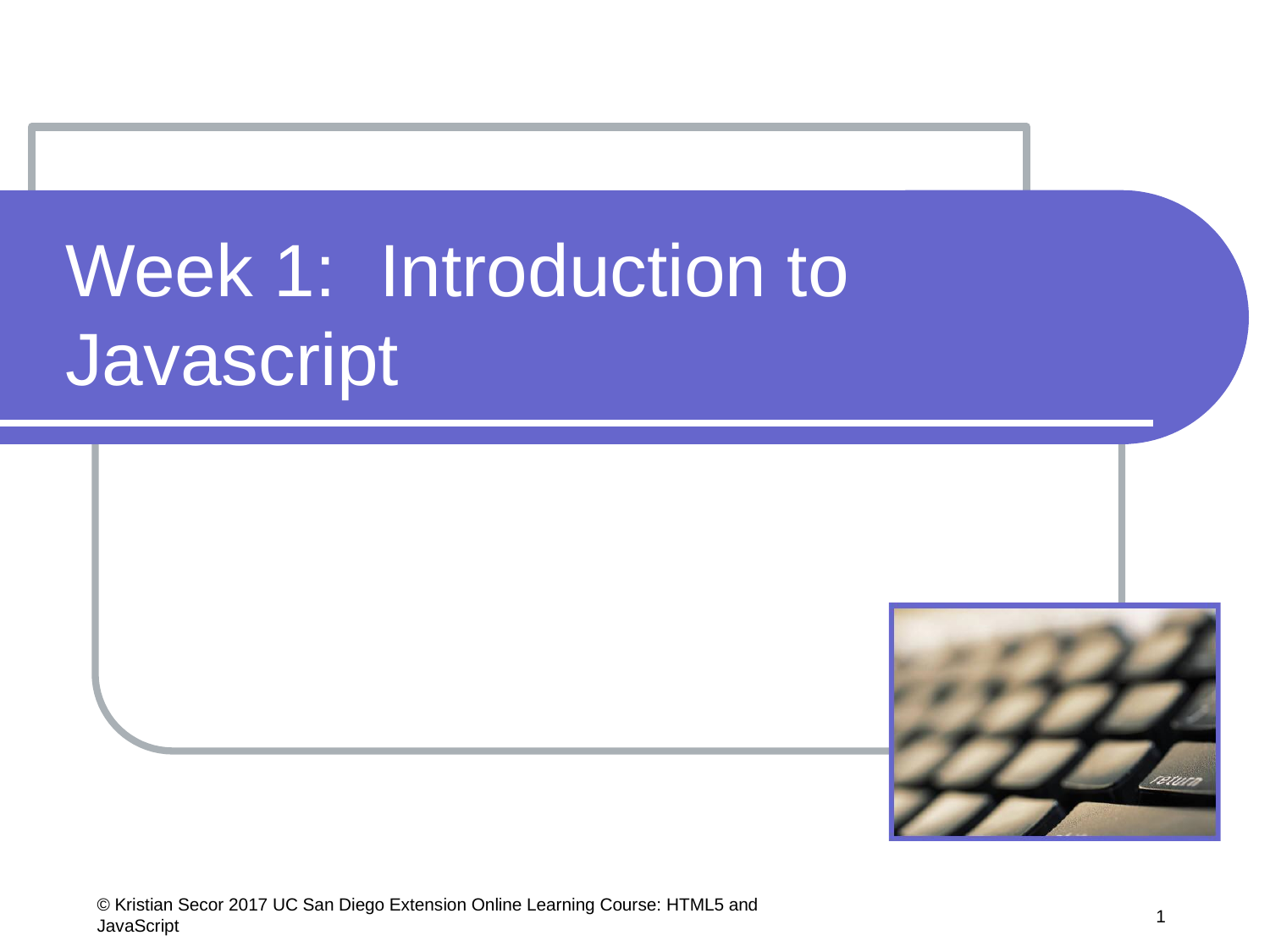

# Week 1:	Introduction to Javascript

© Kristian Secor 2017 UC San Diego Extension Online Learning Course: HTML5 and JavaScript
1